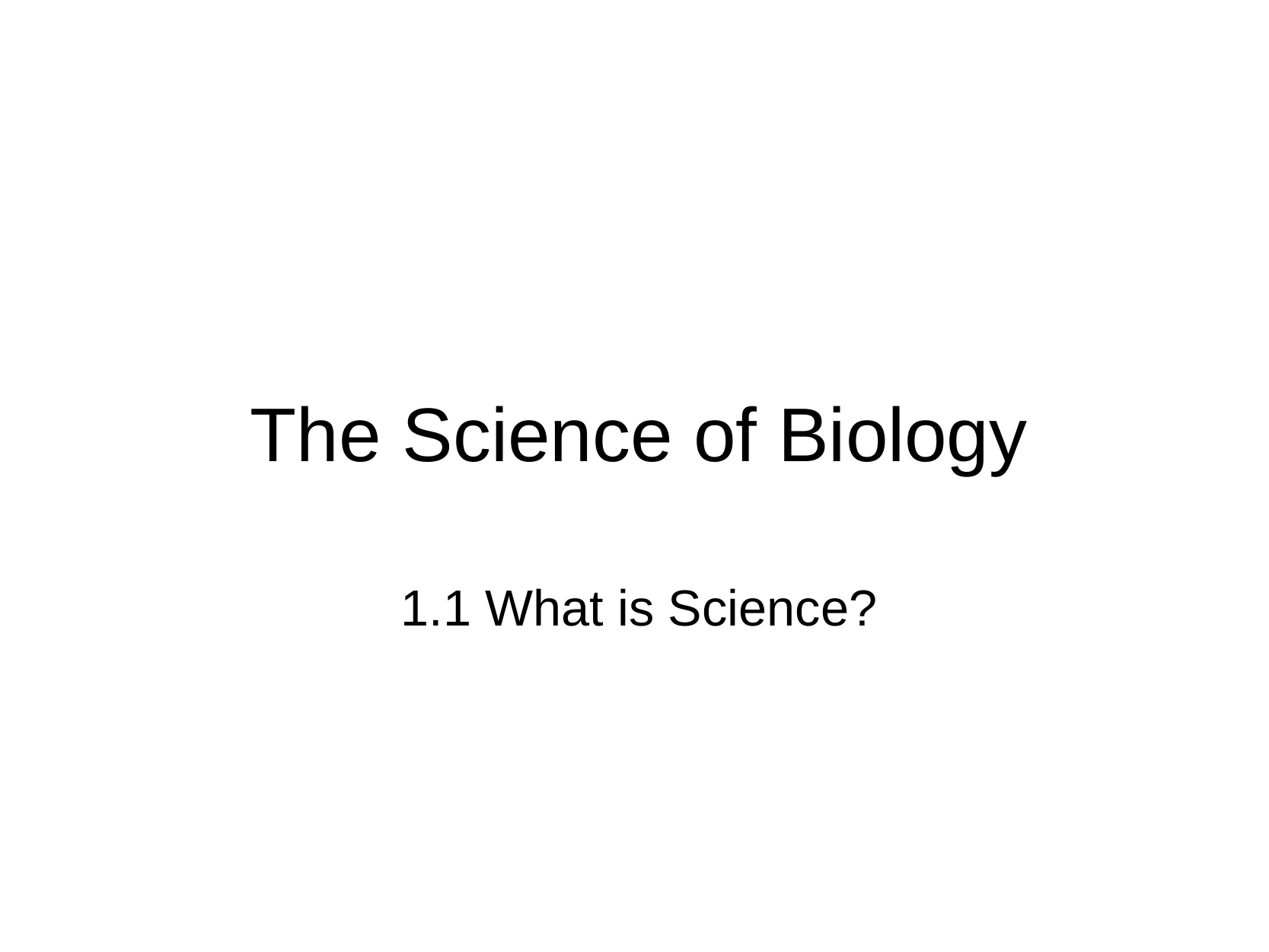

# The Science of Biology
1.1 What is Science?